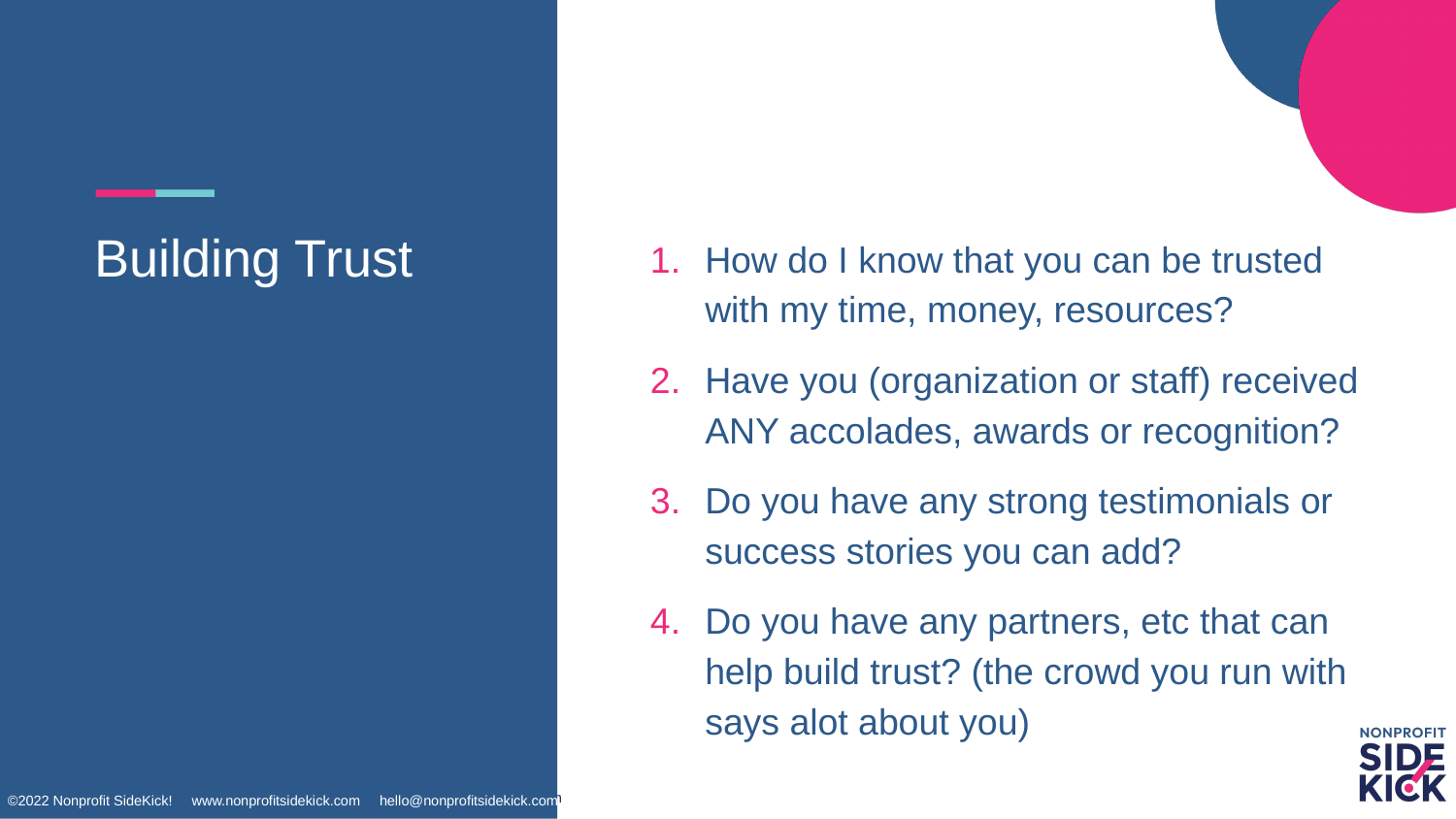

# Building Trust
How do I know that you can be trusted with my time, money, resources?
Have you (organization or staff) received ANY accolades, awards or recognition?
Do you have any strong testimonials or success stories you can add?
Do you have any partners, etc that can help build trust? (the crowd you run with says alot about you)